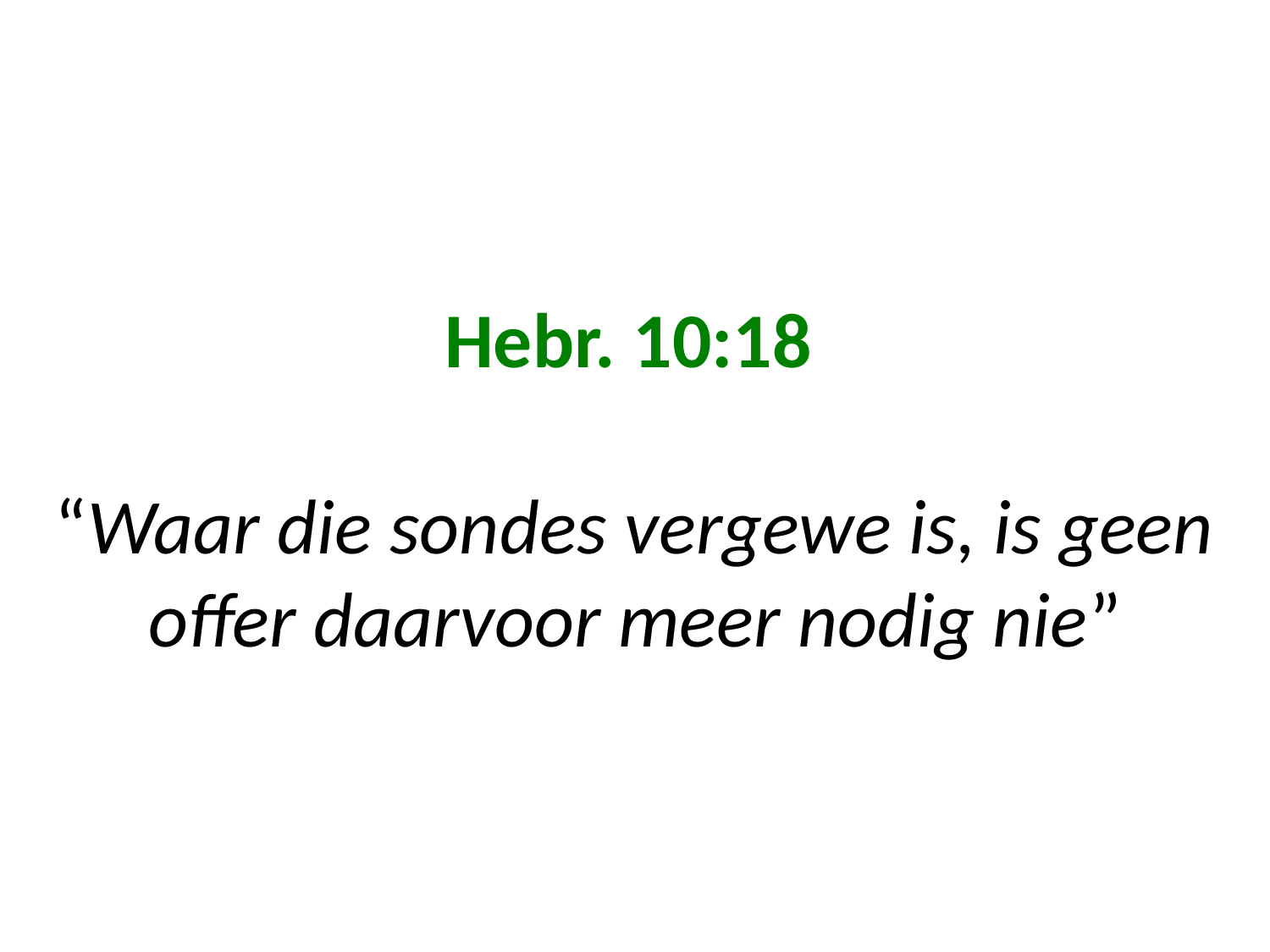

# Hebr. 10:18 “Waar die sondes vergewe is, is geen offer daarvoor meer nodig nie”